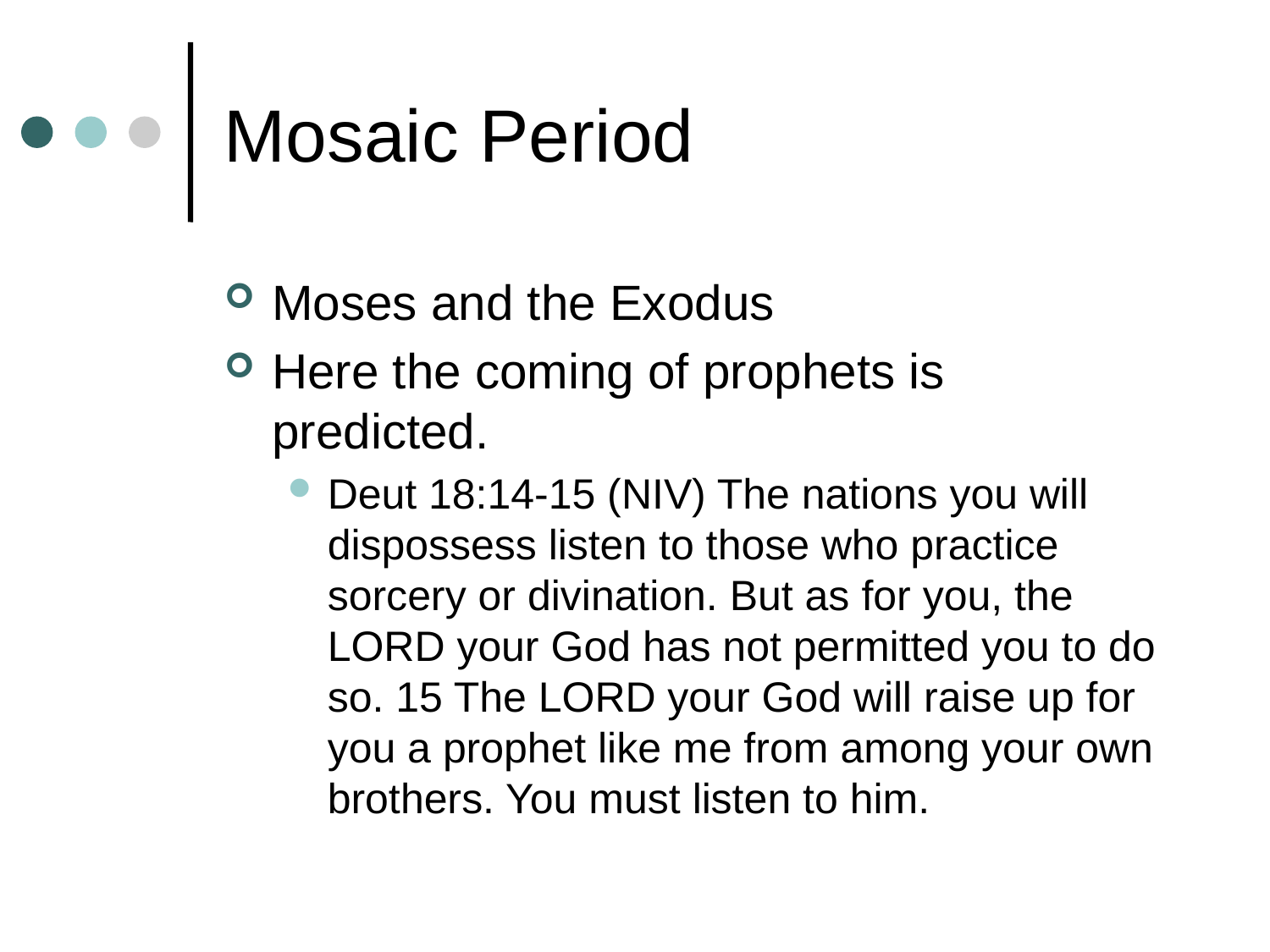

# Mosaic Period
Moses and the Exodus
Here the coming of prophets is predicted.
Deut 18:14-15 (NIV) The nations you will dispossess listen to those who practice sorcery or divination. But as for you, the LORD your God has not permitted you to do so. 15 The LORD your God will raise up for you a prophet like me from among your own brothers. You must listen to him.